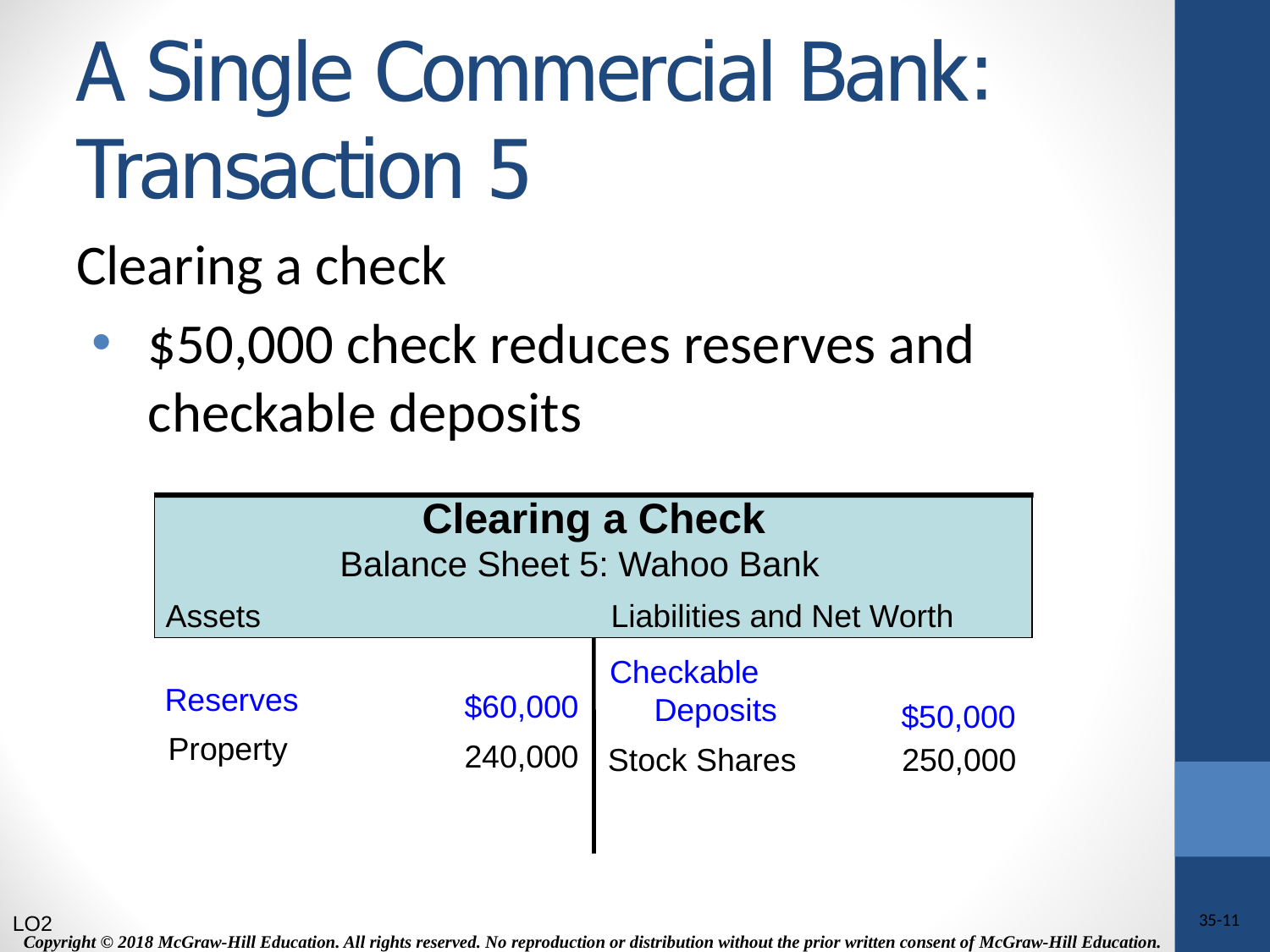

# A Single Commercial Bank: Transaction 5
Clearing a check
$50,000 check reduces reserves and checkable deposits
Clearing a Check

Assets
Liabilities and Net Worth
Balance Sheet 5: Wahoo Bank
Checkable
     Deposits
Reserves
$60,000
$50,000
Property
240,000
Stock Shares
250,000
LO2